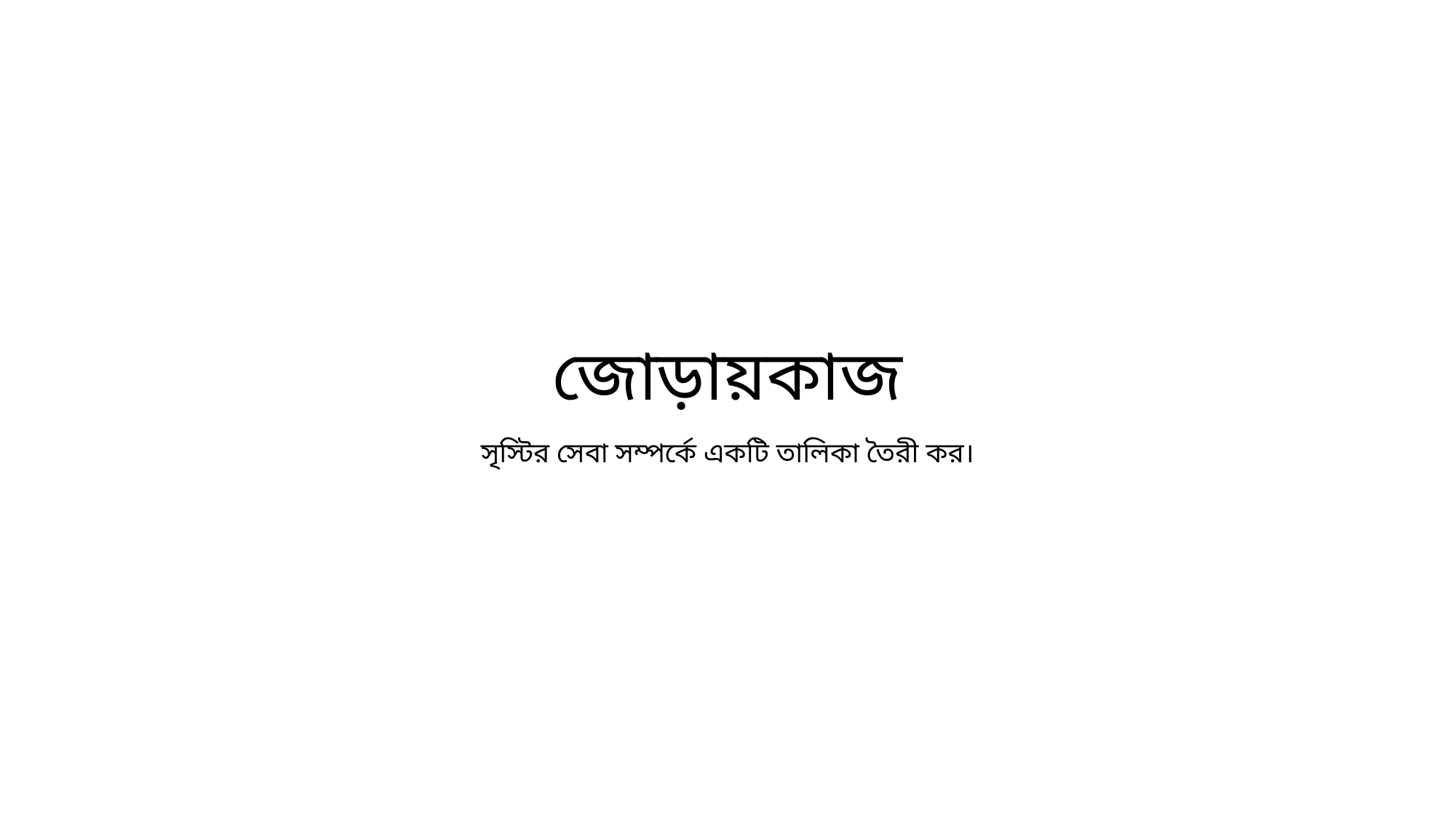

# জোড়ায়কাজ
সৃস্টির সেবা সম্পর্কে একটি তালিকা তৈরী কর।